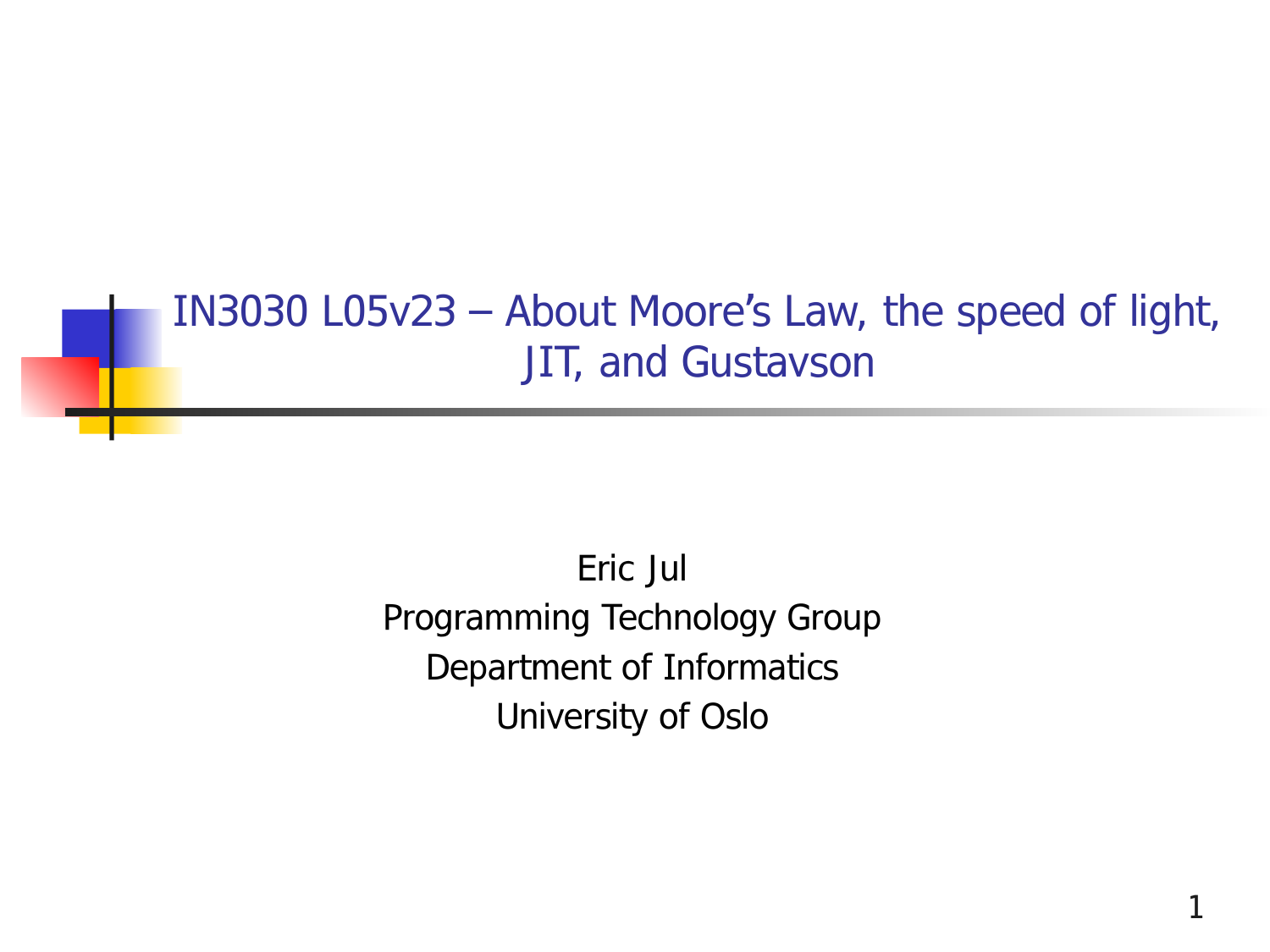

# IN3030 L05v23 – About Moore’s Law, the speed of light, JIT, and Gustavson
Eric Jul
Programming Technology Group
Department of Informatics
University of Oslo
1